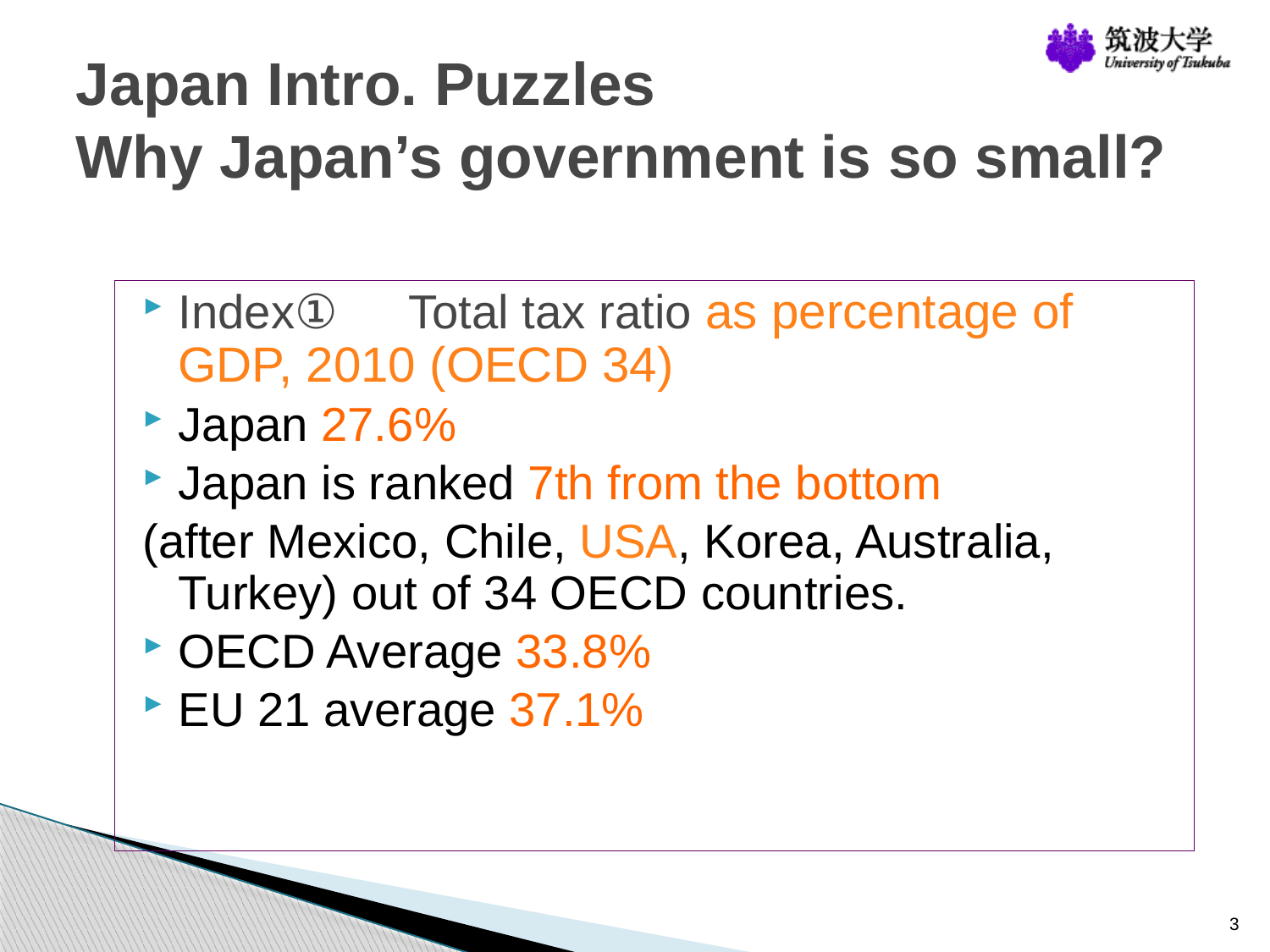

# Japan Intro. Puzzles Why Japan’s government is so small?
Index①　Total tax ratio as percentage of GDP, 2010 (OECD 34)
Japan 27.6%
Japan is ranked 7th from the bottom
(after Mexico, Chile, USA, Korea, Australia, Turkey) out of 34 OECD countries.
OECD Average 33.8%
EU 21 average 37.1%

3